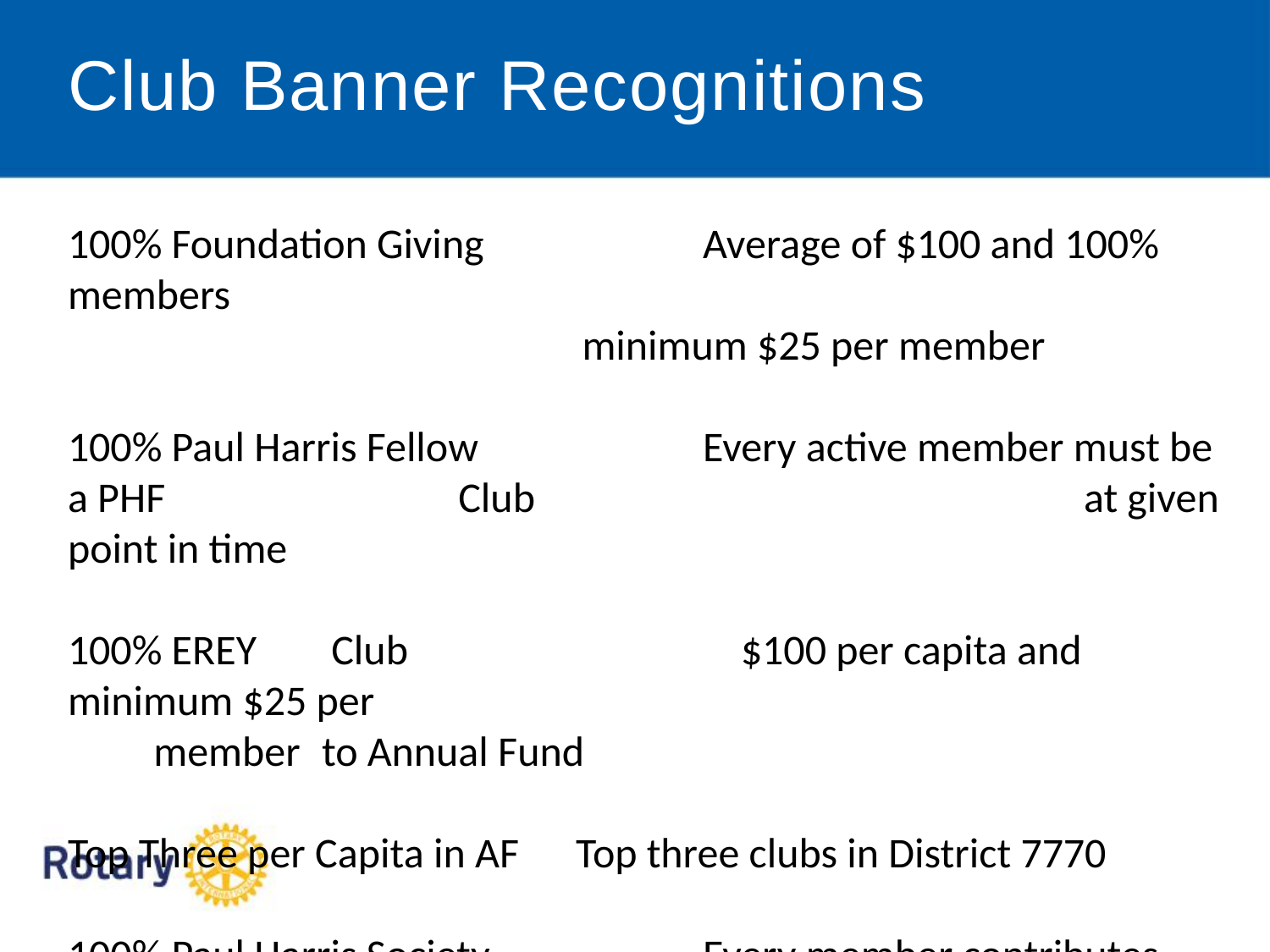

Club Banner Recognitions
100% Foundation Giving 		Average of $100 and 100% members
                                                      minimum $25 per member

100% Paul Harris Fellow 		Every active member must be a PHF 			 Club 					at given point in time

100% EREY	 Club			    $100 per capita and minimum $25 per 							          member	to Annual Fund

Top Three per Capita in AF	Top three clubs in District 7770

100% Paul Harris Society		Every member contributes  $1000